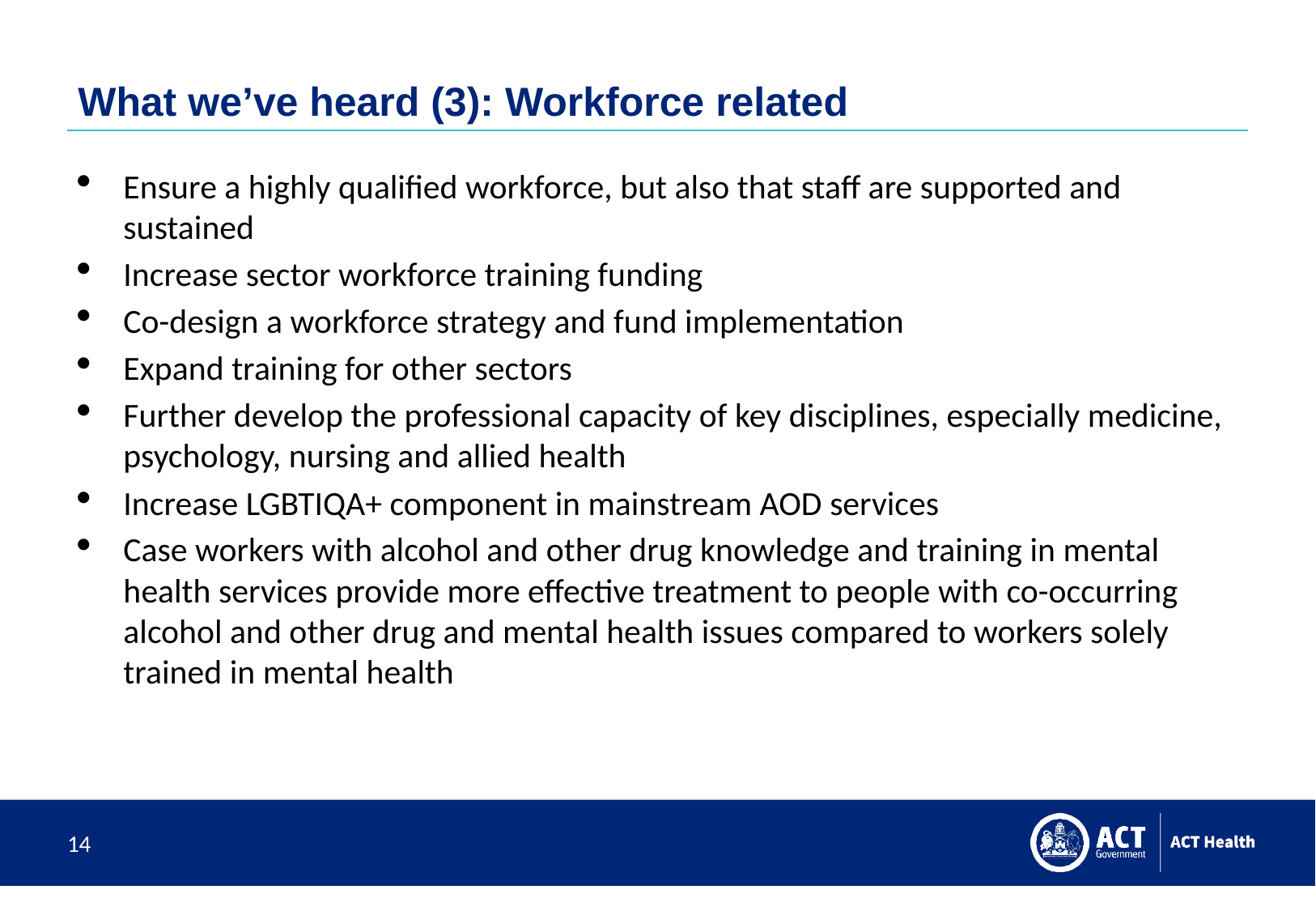

# What we’ve heard (3): Workforce related
Ensure a highly qualified workforce, but also that staff are supported and sustained
Increase sector workforce training funding
Co-design a workforce strategy and fund implementation
Expand training for other sectors
Further develop the professional capacity of key disciplines, especially medicine, psychology, nursing and allied health
Increase LGBTIQA+ component in mainstream AOD services
Case workers with alcohol and other drug knowledge and training in mental health services provide more effective treatment to people with co-occurring alcohol and other drug and mental health issues compared to workers solely trained in mental health
14